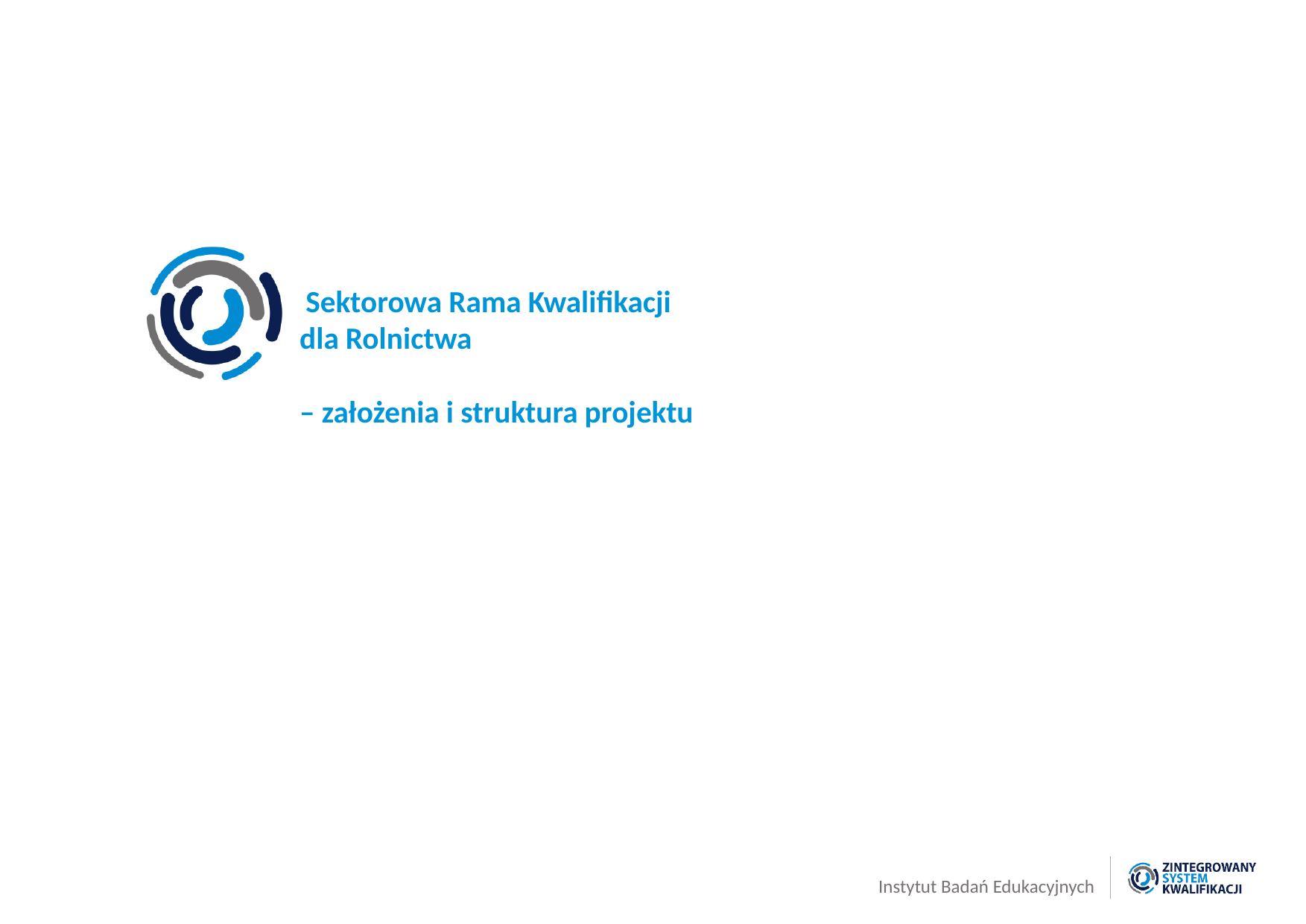

# Sektorowa Rama Kwalifikacji dla Rolnictwa – założenia i struktura projektu